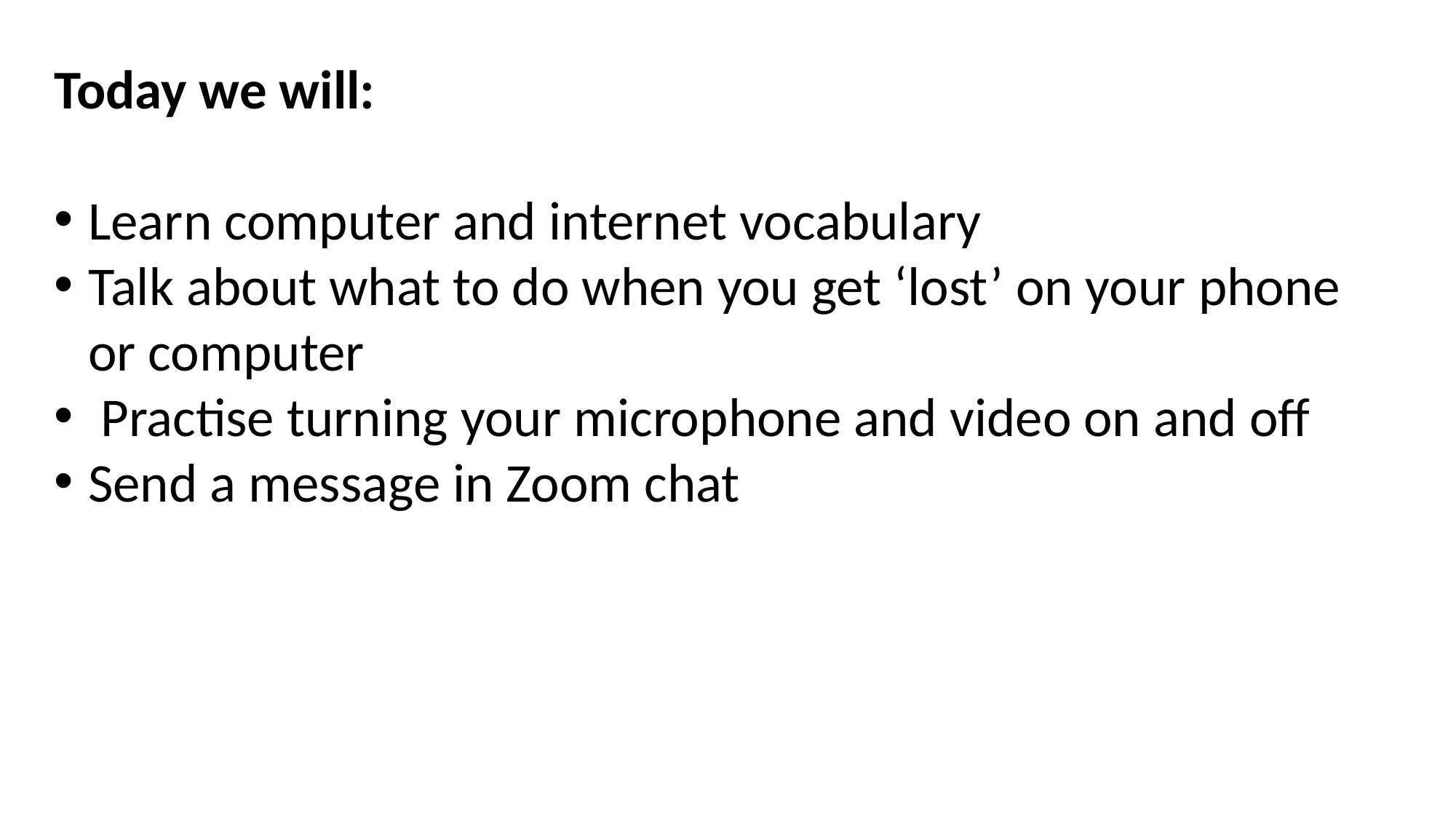

Today we will:

Learn computer and internet vocabulary
Talk about what to do when you get ‘lost’ on your phone or computer
 Practise turning your microphone and video on and off
Send a message in Zoom chat